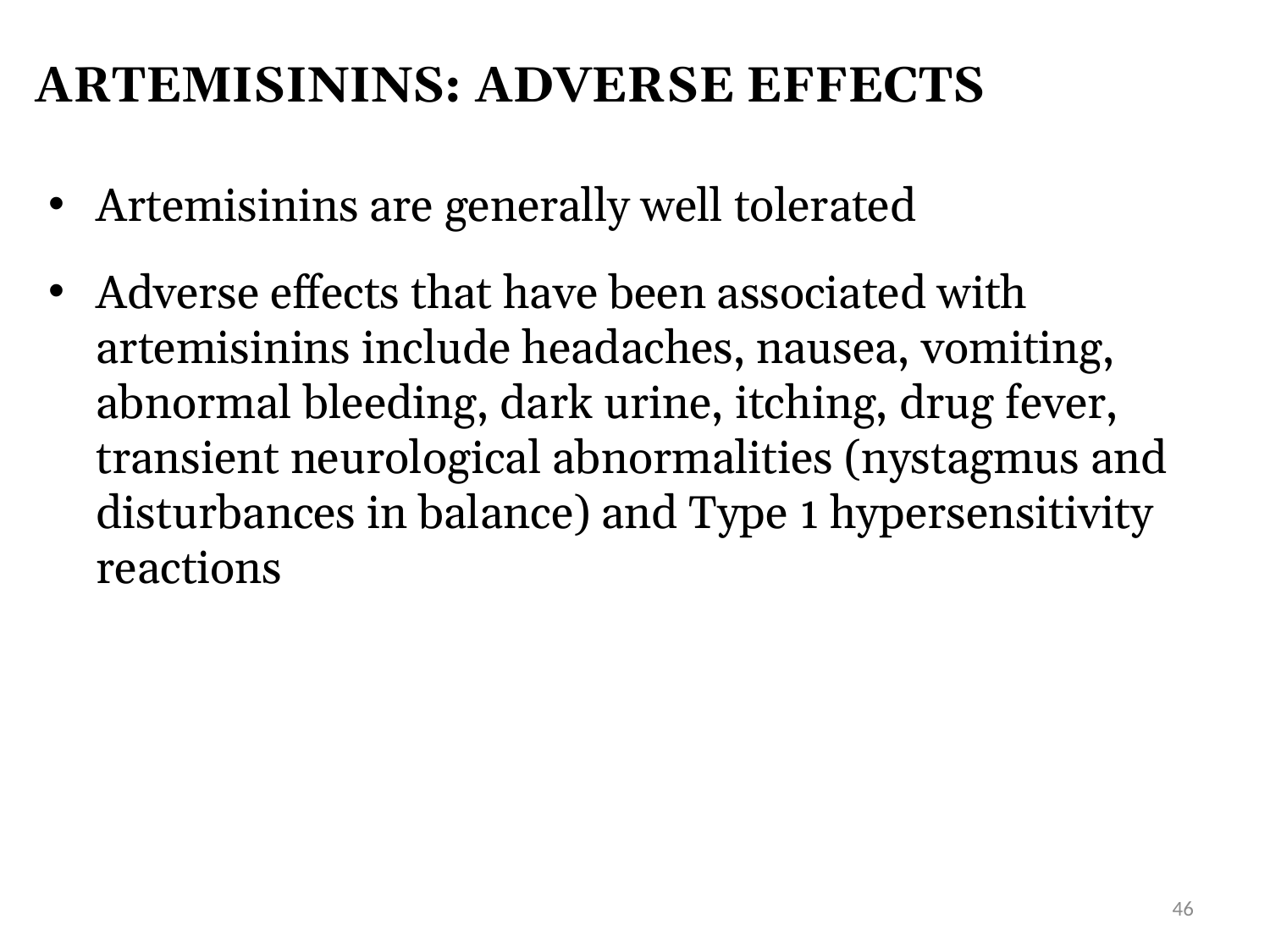

# ArtemisininS: Adverse effects
Artemisinins are generally well tolerated
Adverse effects that have been associated with artemisinins include headaches, nausea, vomiting, abnormal bleeding, dark urine, itching, drug fever, transient neurological abnormalities (nystagmus and disturbances in balance) and Type 1 hypersensitivity reactions
46